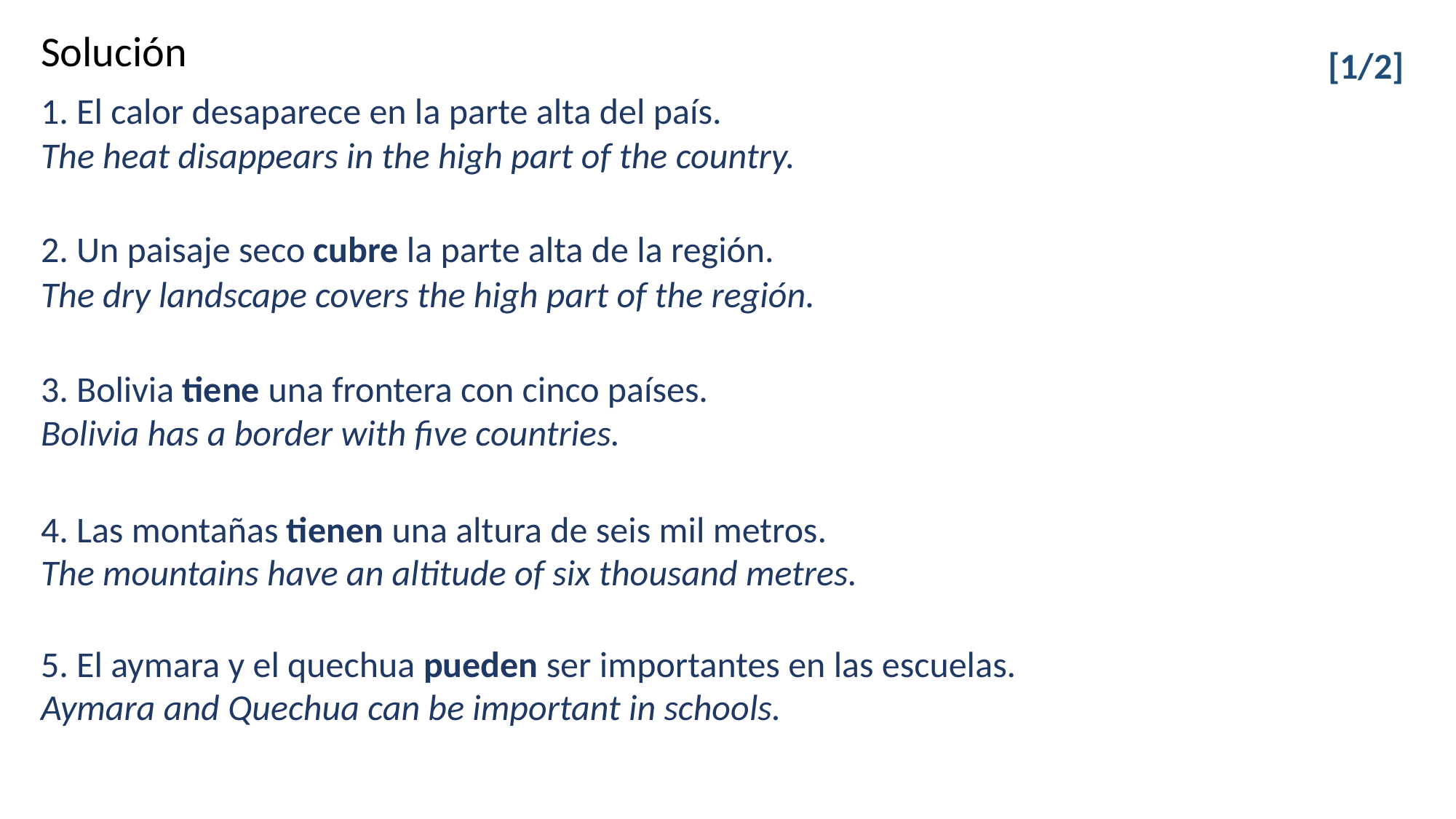

Solución
[1/2]
1. El calor desaparece en la parte alta del país.
The heat disappears in the high part of the country.
2. Un paisaje seco cubre la parte alta de la región.
The dry landscape covers the high part of the región.
3. Bolivia tiene una frontera con cinco países.
Bolivia has a border with five countries.
4. Las montañas tienen una altura de seis mil metros.
The mountains have an altitude of six thousand metres.
5. El aymara y el quechua pueden ser importantes en las escuelas.
Aymara and Quechua can be important in schools.